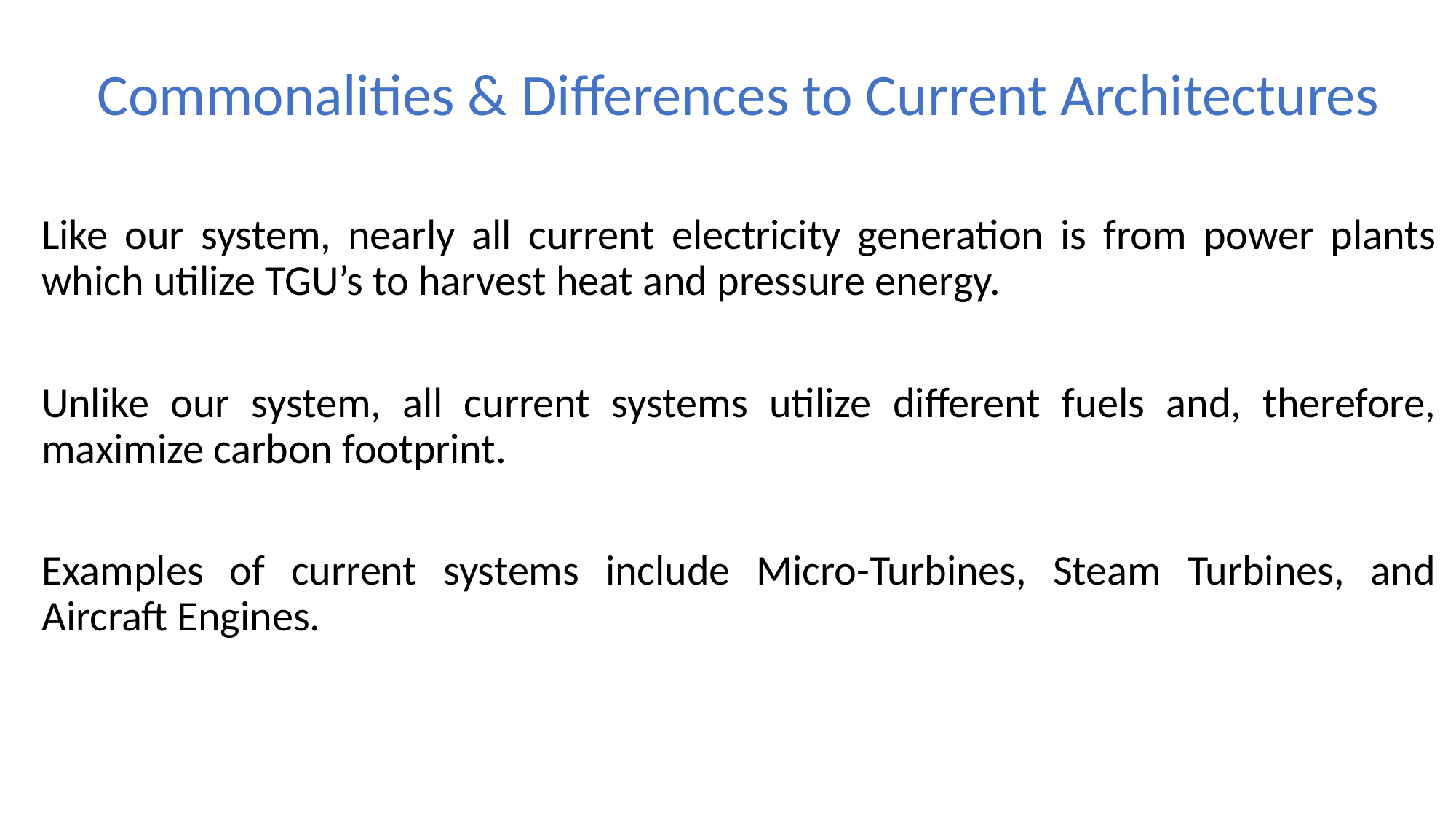

# Commonalities & Differences to Current Architectures
Like our system, nearly all current electricity generation is from power plants which utilize TGU’s to harvest heat and pressure energy.

Unlike our system, all current systems utilize different fuels and, therefore, maximize carbon footprint.

Examples of current systems include Micro-Turbines, Steam Turbines, and Aircraft Engines.